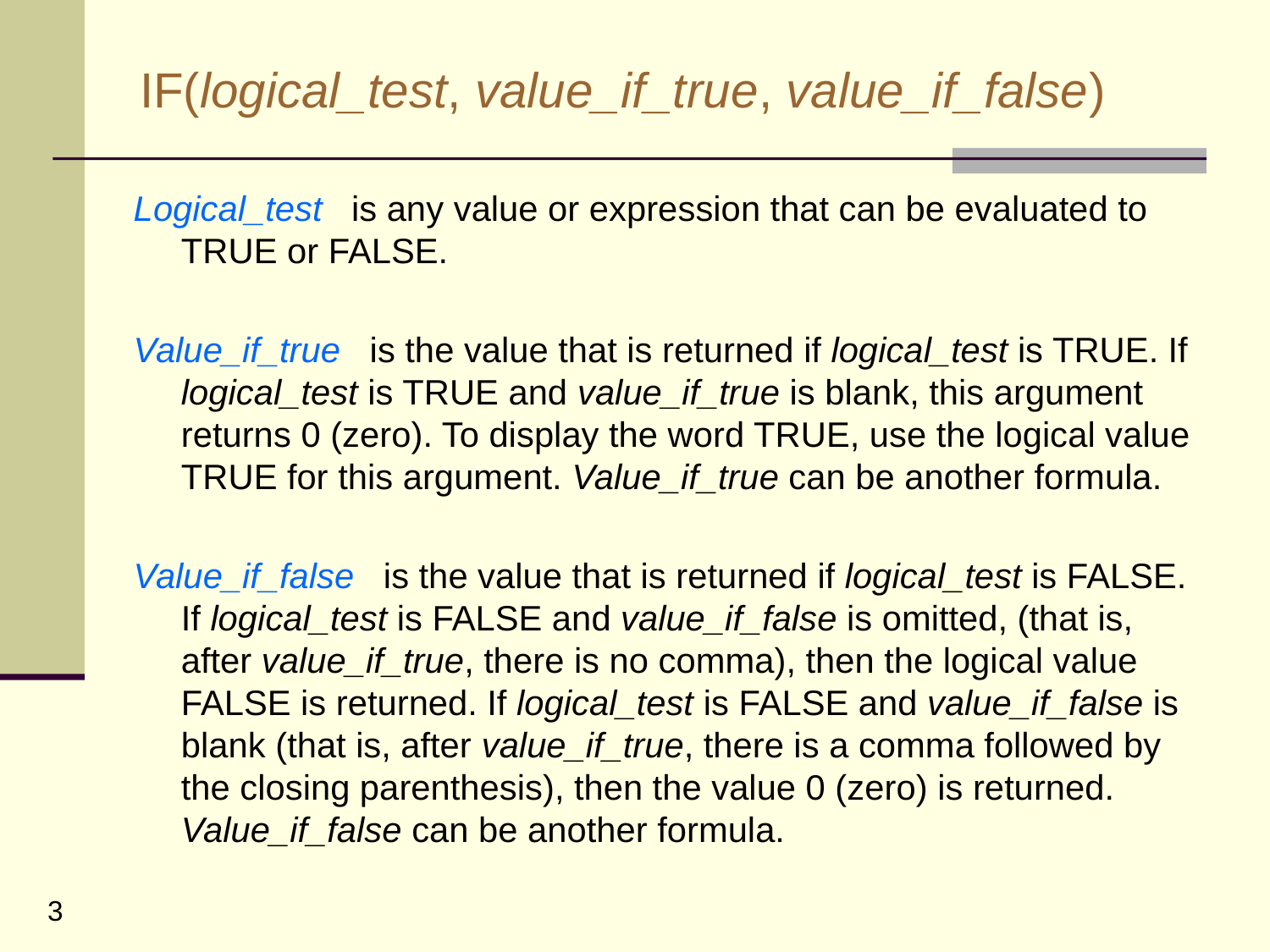

# IF(logical_test, value_if_true, value_if_false)
Logical_test   is any value or expression that can be evaluated to TRUE or FALSE.

Value_if_true   is the value that is returned if logical_test is TRUE. If logical_test is TRUE and value_if_true is blank, this argument returns 0 (zero). To display the word TRUE, use the logical value TRUE for this argument. Value_if_true can be another formula.

Value_if_false   is the value that is returned if logical_test is FALSE. If logical_test is FALSE and value_if_false is omitted, (that is, after value_if_true, there is no comma), then the logical value FALSE is returned. If logical_test is FALSE and value_if_false is blank (that is, after value_if_true, there is a comma followed by the closing parenthesis), then the value 0 (zero) is returned. Value_if_false can be another formula.
3